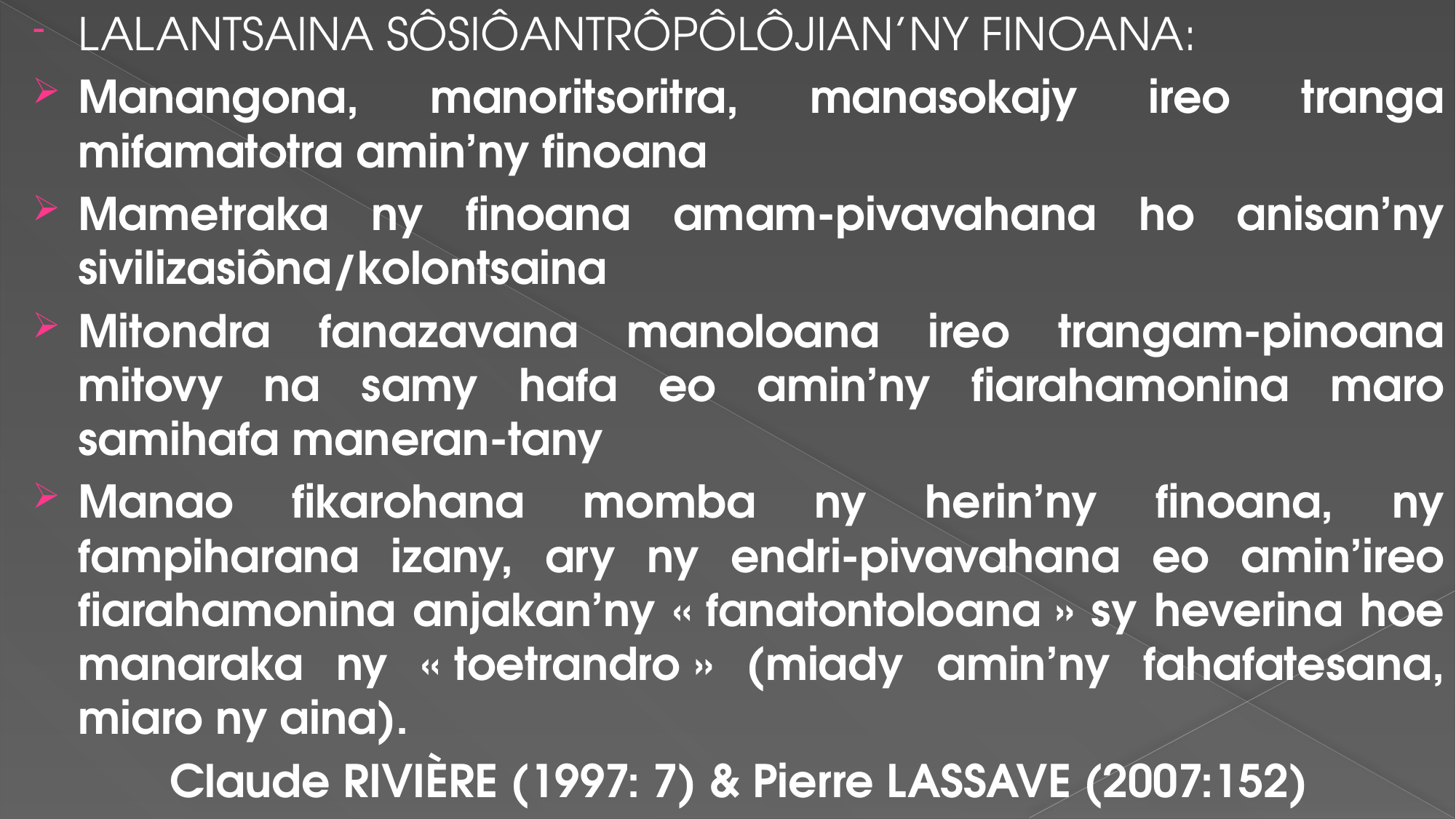

LALANTSAINA SÔSIÔANTRÔPÔLÔJIAN’NY FINOANA:
Manangona, manoritsoritra, manasokajy ireo tranga mifamatotra amin’ny finoana
Mametraka ny finoana amam-pivavahana ho anisan’ny sivilizasiôna/kolontsaina
Mitondra fanazavana manoloana ireo trangam-pinoana mitovy na samy hafa eo amin’ny fiarahamonina maro samihafa maneran-tany
Manao fikarohana momba ny herin’ny finoana, ny fampiharana izany, ary ny endri-pivavahana eo amin’ireo fiarahamonina anjakan’ny « fanatontoloana » sy heverina hoe manaraka ny « toetrandro » (miady amin’ny fahafatesana, miaro ny aina).
Claude RIVIÈRE (1997: 7) & Pierre LASSAVE (2007:152)